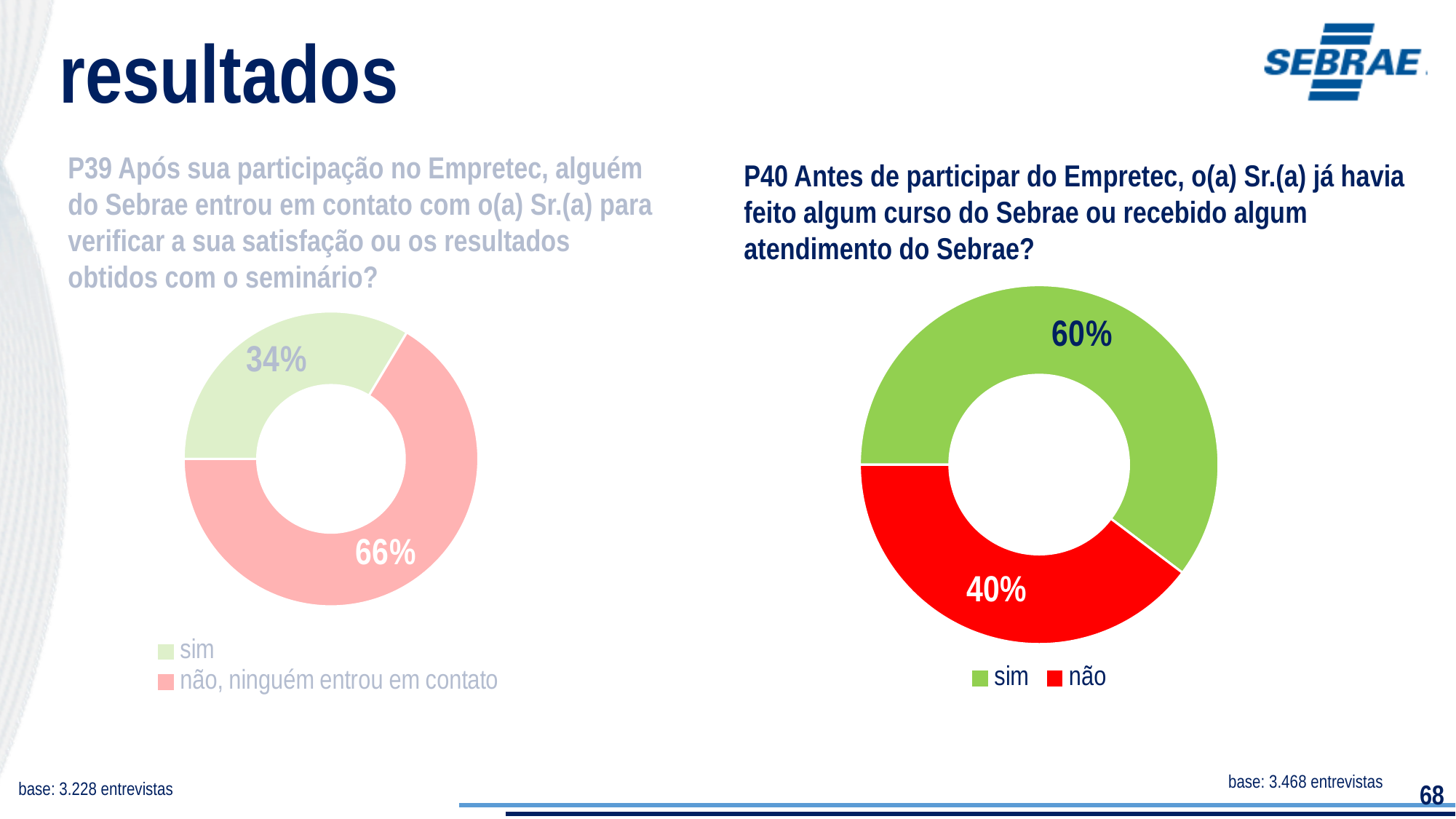

resultados

P39 Após sua participação no Empretec, alguém do Sebrae entrou em contato com o(a) Sr.(a) para verificar a sua satisfação ou os resultados obtidos com o seminário?
P40 Antes de participar do Empretec, o(a) Sr.(a) já havia feito algum curso do Sebrae ou recebido algum atendimento do Sebrae?

### Chart

| Category |  |
|---|---|
| sim | 0.6028286330028635 |
| não | 0.39717136699712646 |

### Chart

| Category |  |
|---|---|
| sim | 0.33601622796299213 |
| não, ninguém entrou em contato | 0.663983772036998 |
base: 3.468 entrevistas
base: 3.228 entrevistas
68